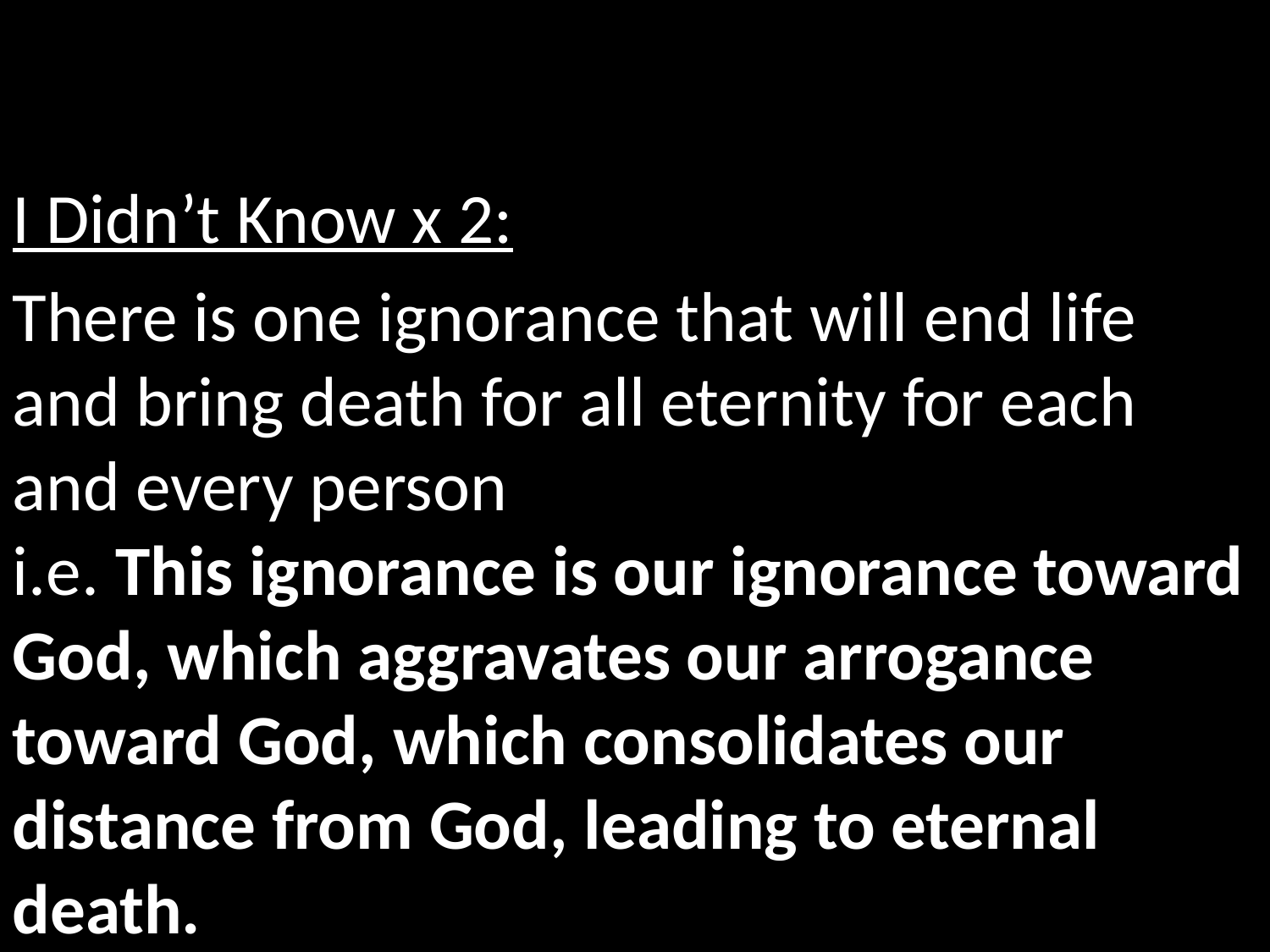

I Didn’t Know x 2:
There is one ignorance that will end life and bring death for all eternity for each and every person
i.e. This ignorance is our ignorance toward God, which aggravates our arrogance toward God, which consolidates our distance from God, leading to eternal death.